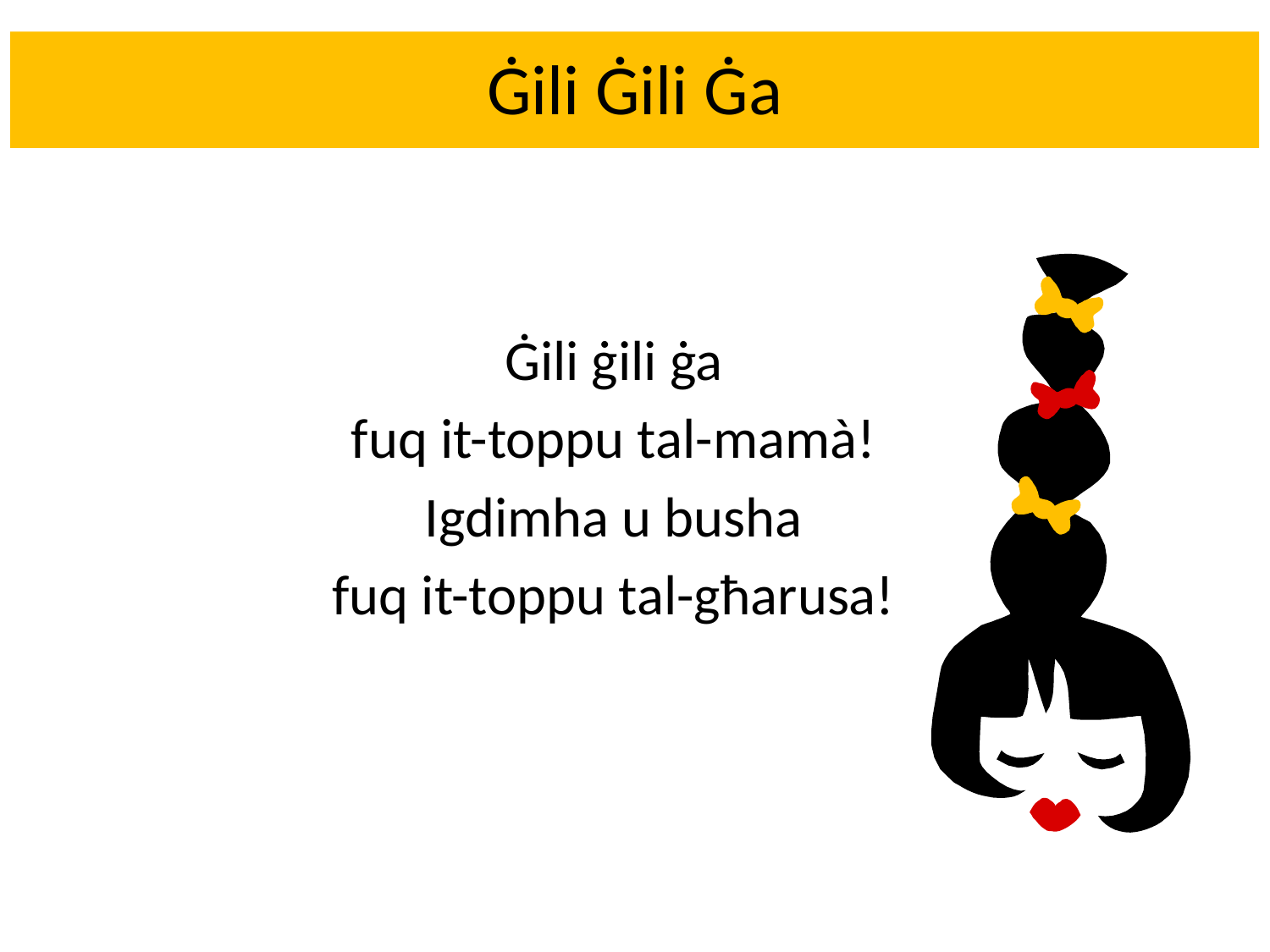

# Ġili Ġili Ġa

Ġili ġili ġa
fuq it-toppu tal-mamà!
Igdimha u busha
fuq it-toppu tal-għarusa!